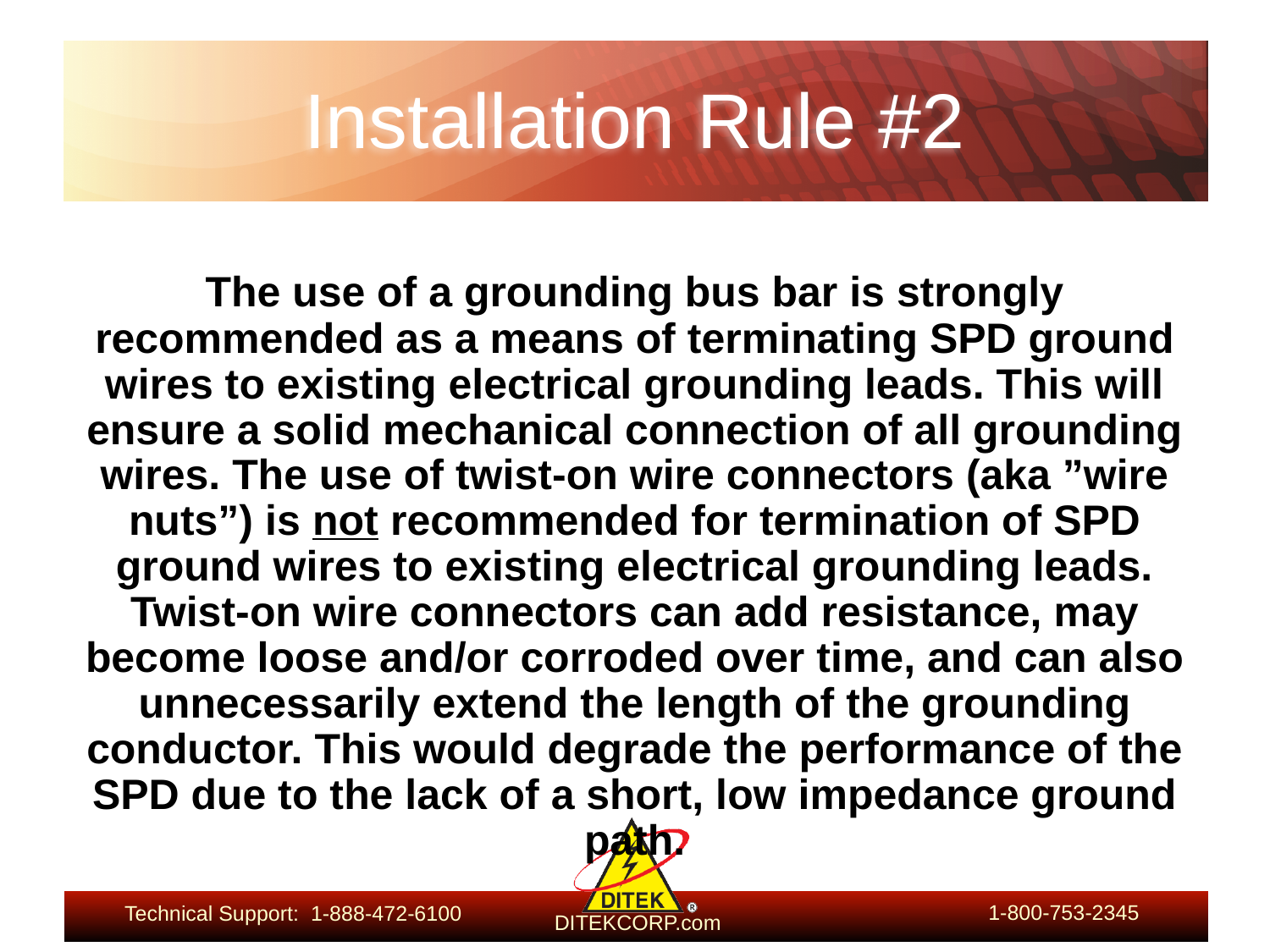

# Installation Rule #2
The use of a grounding bus bar is strongly recommended as a means of terminating SPD ground wires to existing electrical grounding leads. This will ensure a solid mechanical connection of all grounding wires. The use of twist-on wire connectors (aka ”wire nuts”) is not recommended for termination of SPD ground wires to existing electrical grounding leads. Twist-on wire connectors can add resistance, may become loose and/or corroded over time, and can also unnecessarily extend the length of the grounding conductor. This would degrade the performance of the SPD due to the lack of a short, low impedance ground path.